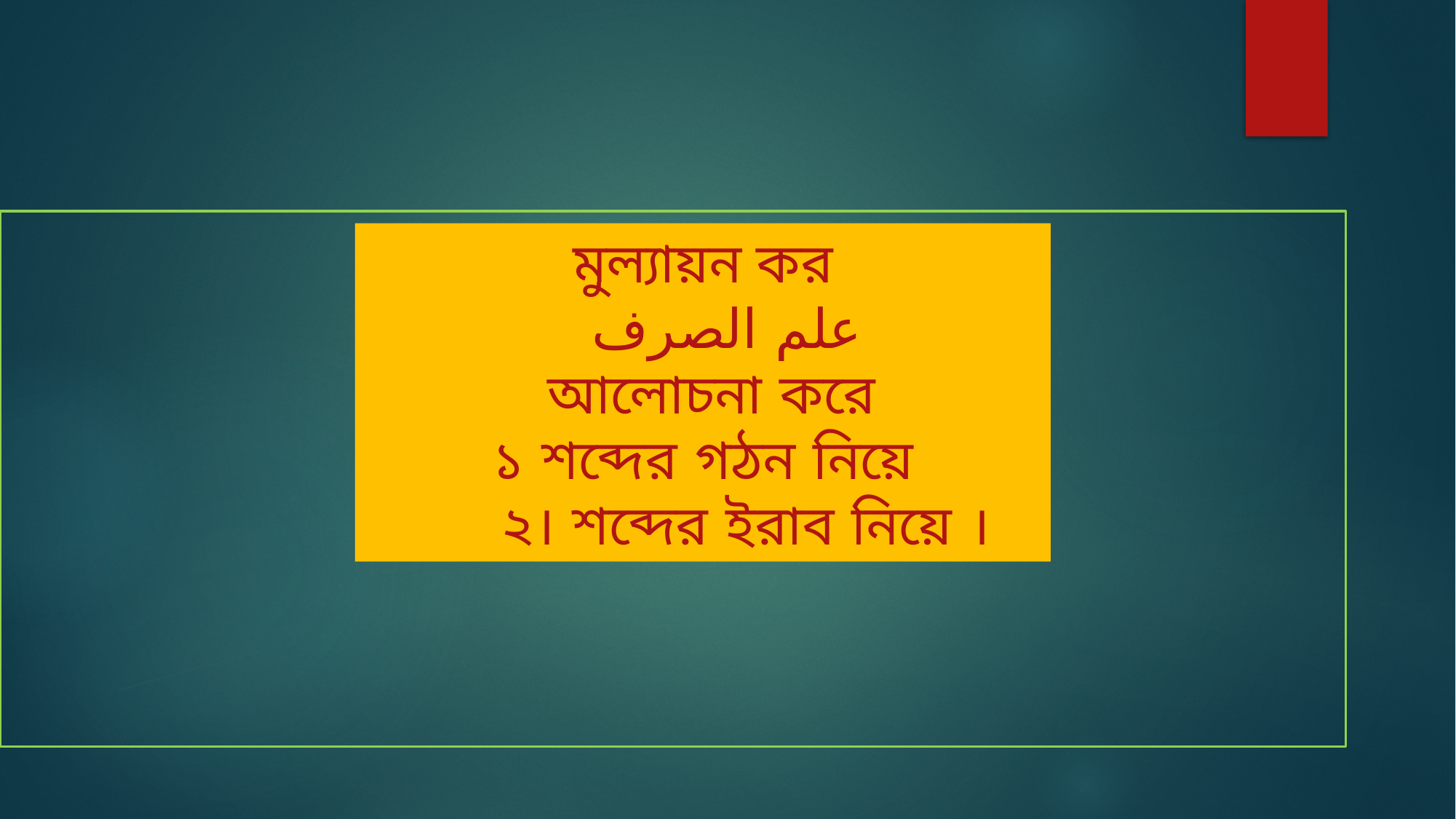

মুল্যায়ন কর
   علم الصرف
 আলোচনা করে
 ১ শব্দের গঠন নিয়ে
      ২। শব্দের ইরাব নিয়ে ।